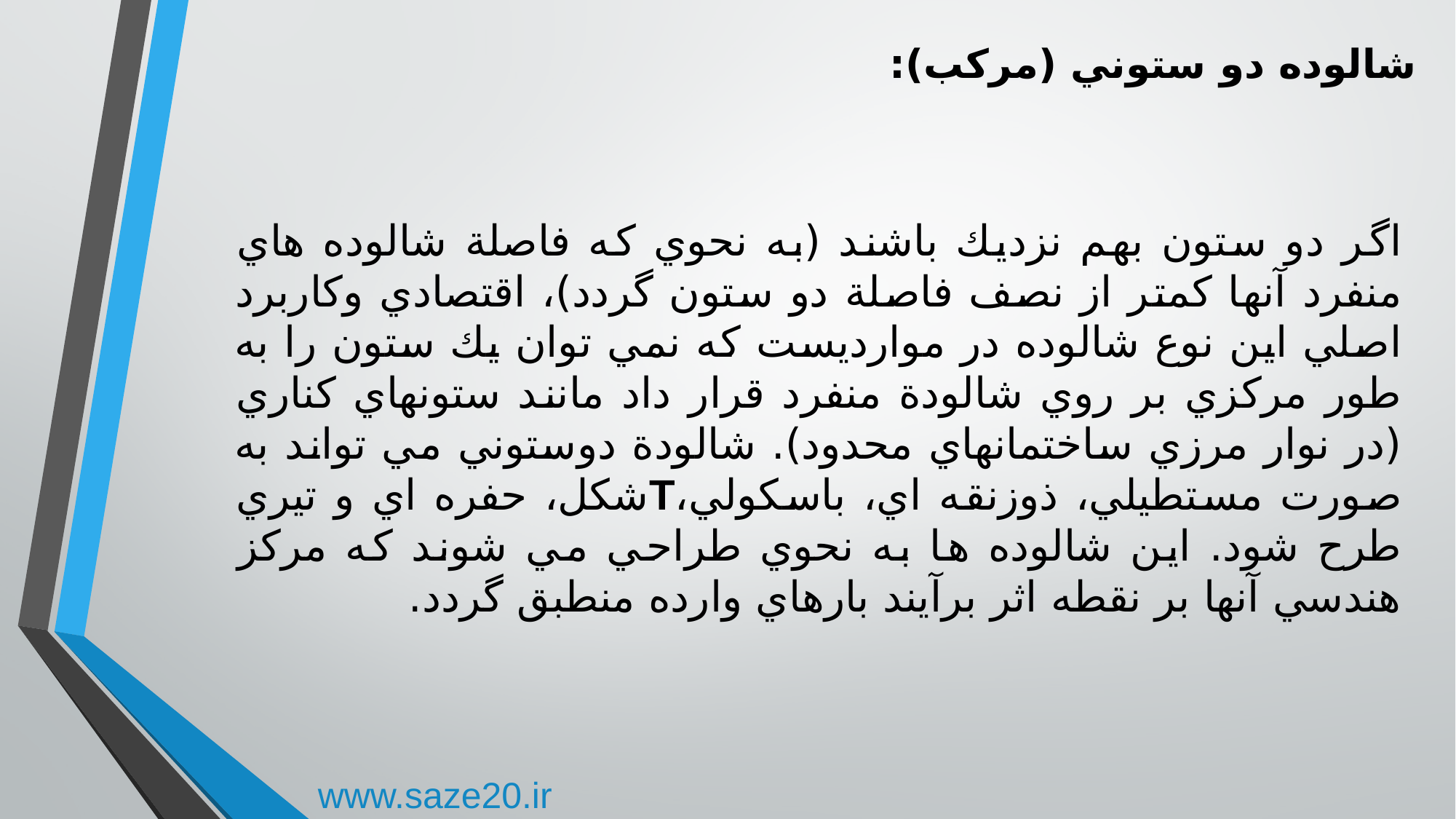

# شالوده دو ستوني (مركب):
اگر دو ستون بهم نزديك باشند (به نحوي كه فاصلة شالوده هاي منفرد آنها كمتر از نصف فاصلة دو ستون گردد)، اقتصادي وكاربرد اصلي اين نوع شالوده در موارديست كه نمي توان يك ستون را به طور مركزي بر روي شالودة منفرد قرار داد مانند ستونهاي كناري (در نوار مرزي ساختمانهاي محدود). شالودة دوستوني مي تواند به صورت مستطيلي، ذوزنقه اي، باسكولي،Tشكل، حفره اي و تيري طرح شود. اين شالوده ها به نحوي طراحي مي شوند كه مركز هندسي آنها بر نقطه اثر برآيند بارهاي وارده منطبق گردد.
www.saze20.ir